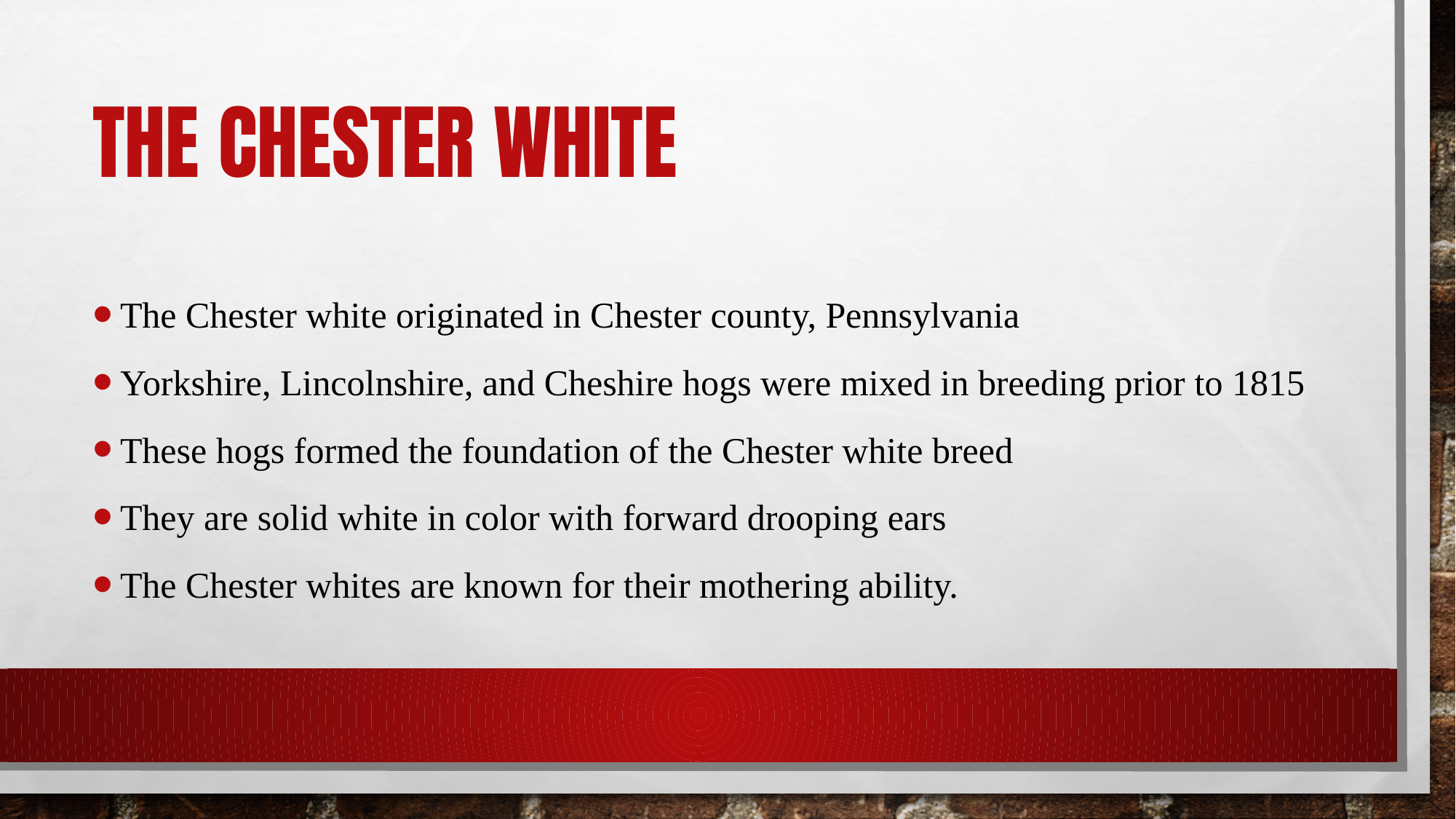

# The Chester white
The Chester white originated in Chester county, Pennsylvania
Yorkshire, Lincolnshire, and Cheshire hogs were mixed in breeding prior to 1815
These hogs formed the foundation of the Chester white breed
They are solid white in color with forward drooping ears
The Chester whites are known for their mothering ability.